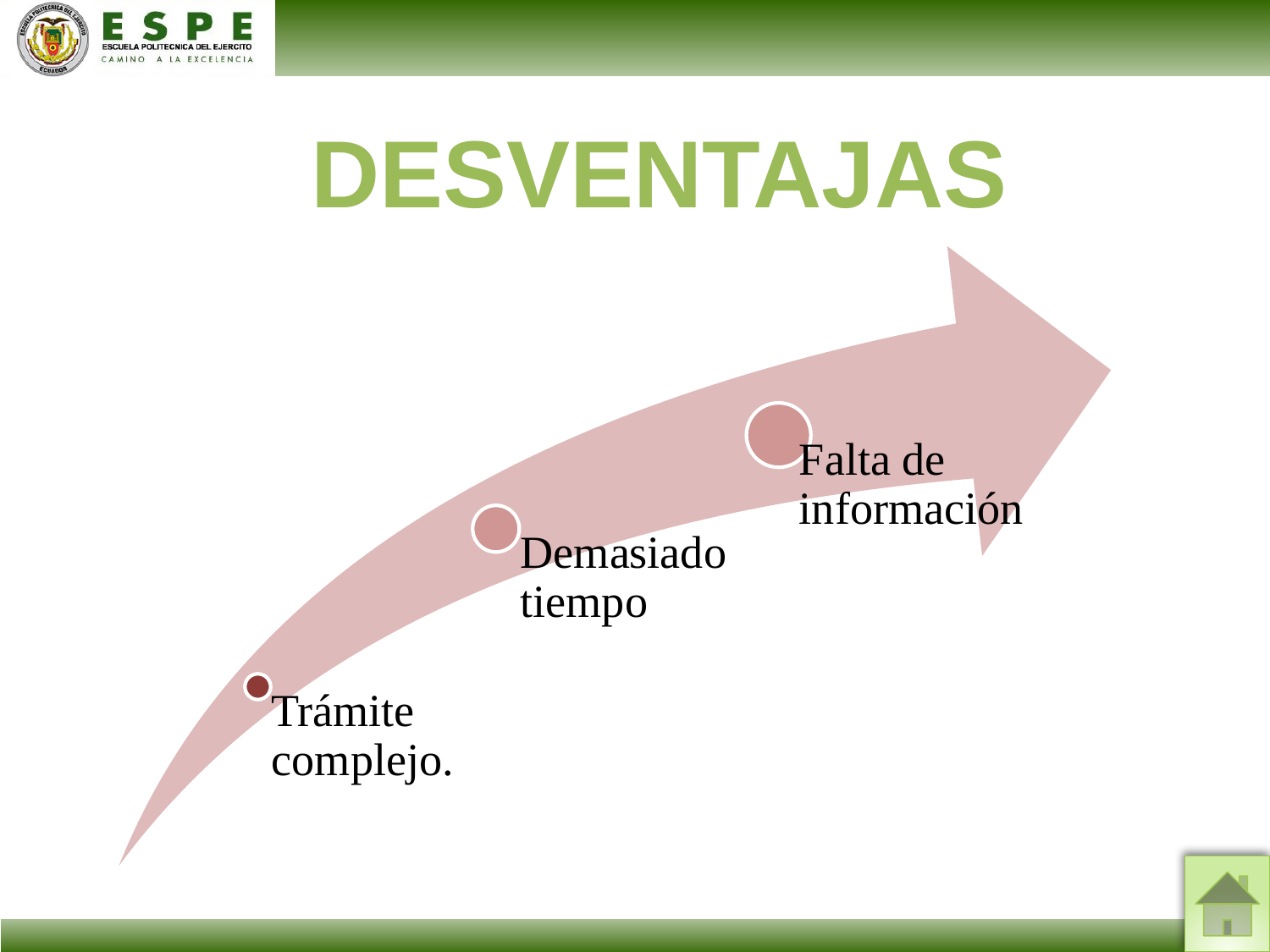

DESVENTAJAS
Trámite complejo.
Demasiado tiempo
Falta de información